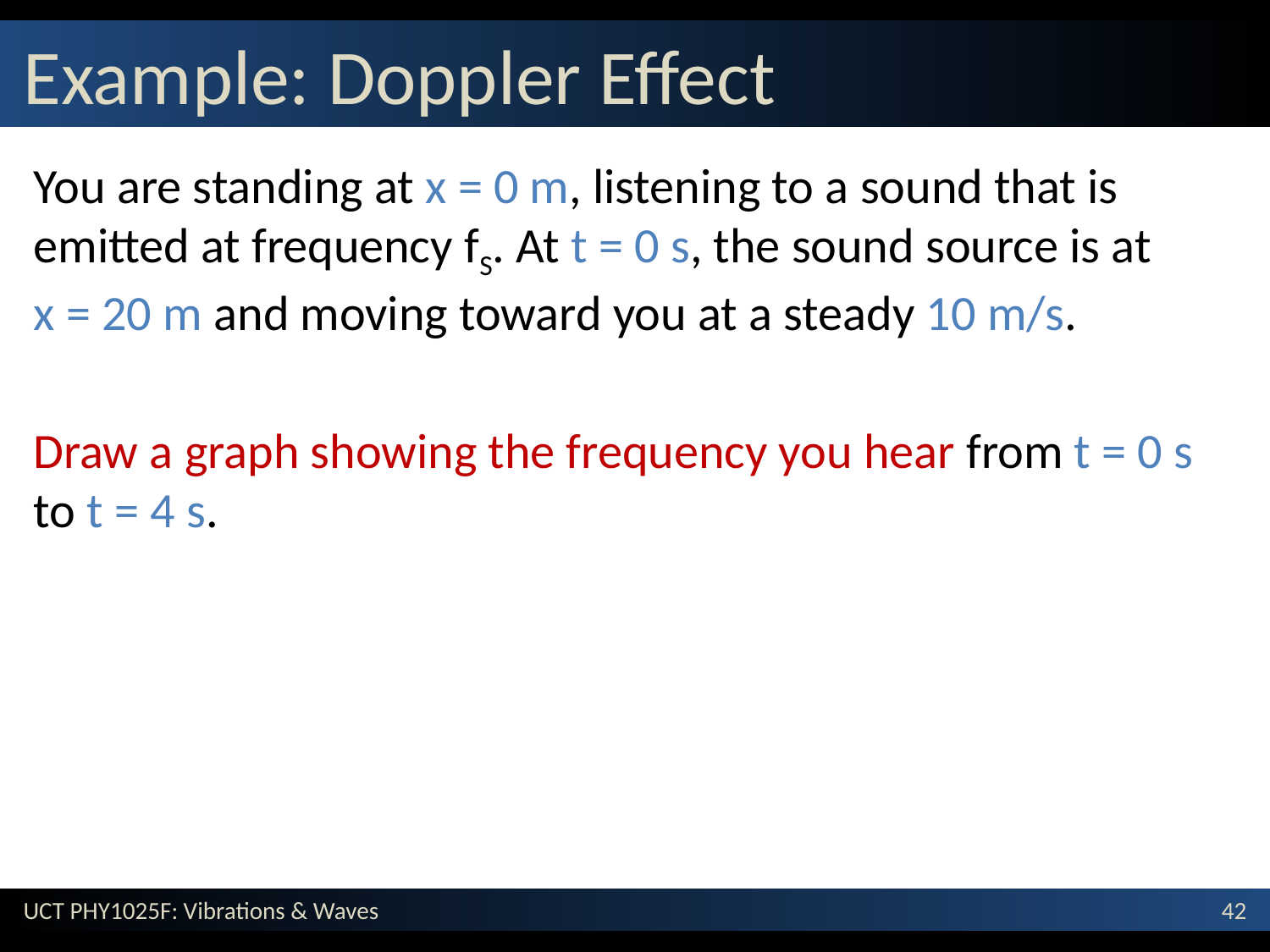

# Example: Doppler Effect
You are standing at x = 0 m, listening to a sound that is emitted at frequency fS. At t = 0 s, the sound source is at      x = 20 m and moving toward you at a steady 10 m/s.

Draw a graph showing the frequency you hear from t = 0 s to t = 4 s.